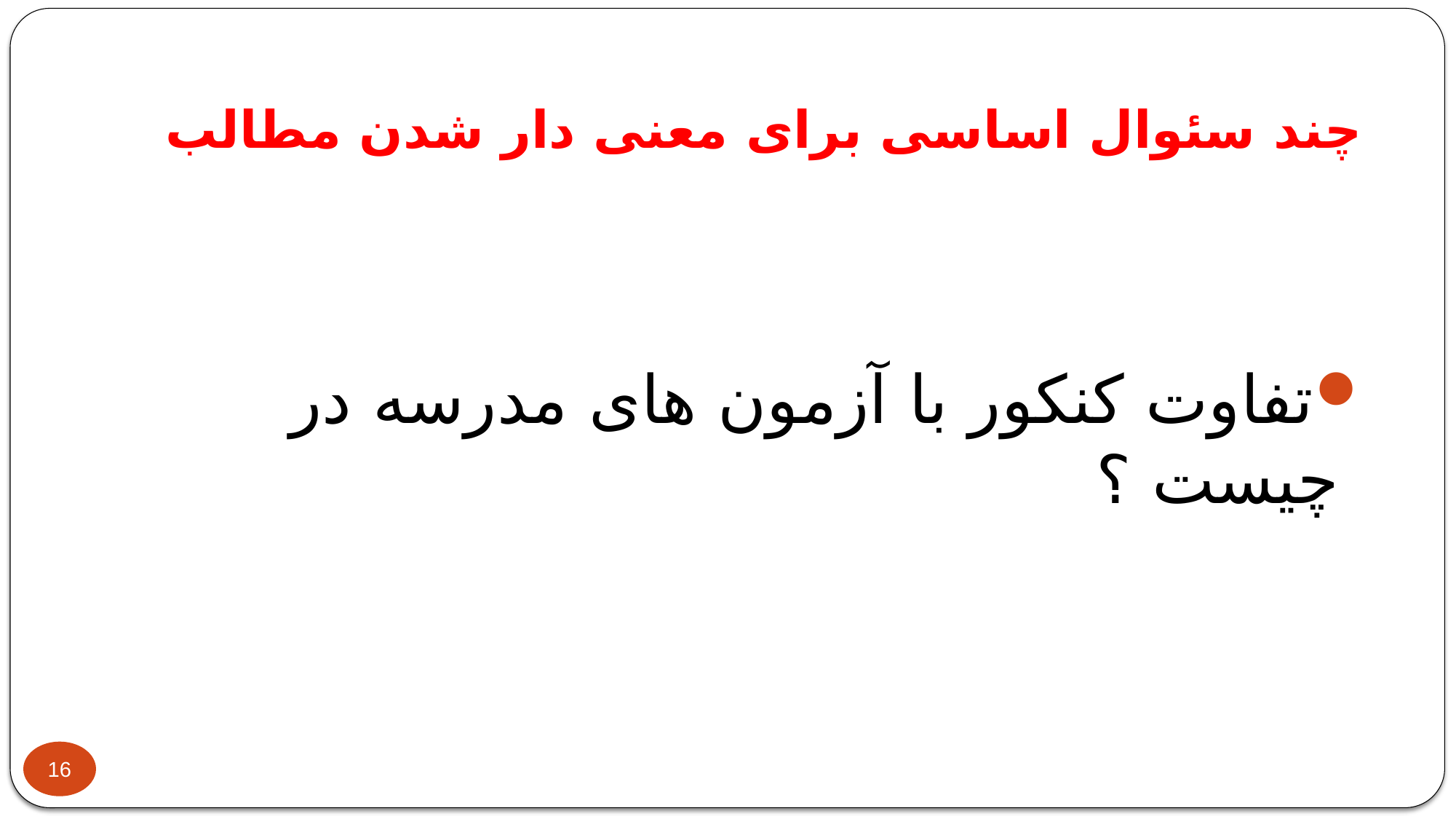

# چند سئوال اساسی برای معنی دار شدن مطالب

تفاوت کنکور با آزمون های مدرسه در چیست ؟
16